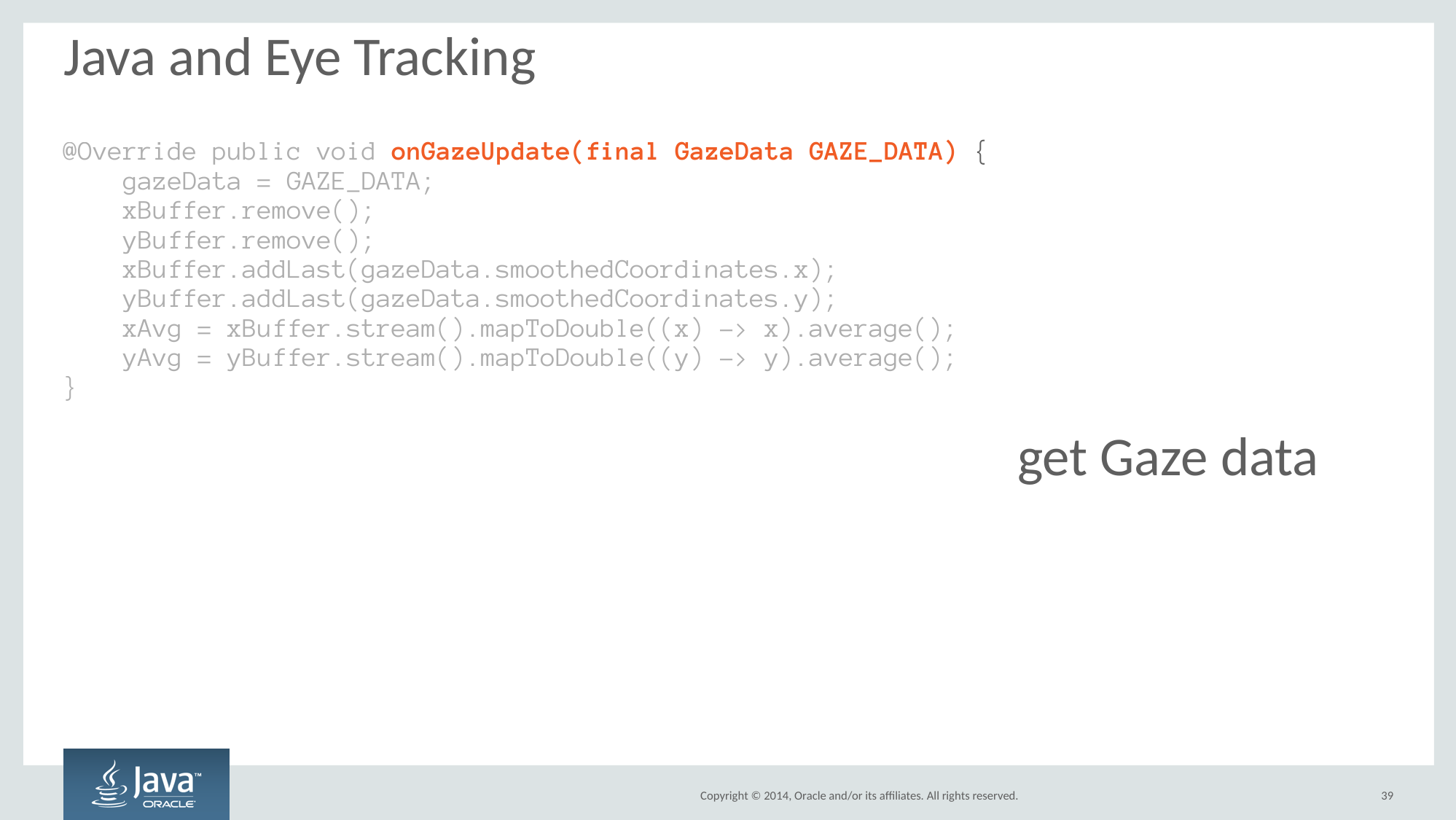

# Java and Eye Tracking
@Override public void onGazeUpdate(final GazeData GAZE_DATA) {
    gazeData = GAZE_DATA;
    xBuffer.remove();
    yBuffer.remove();
    xBuffer.addLast(gazeData.smoothedCoordinates.x);
    yBuffer.addLast(gazeData.smoothedCoordinates.y);
    xAvg = xBuffer.stream().mapToDouble((x) -> x).average();
    yAvg = yBuffer.stream().mapToDouble((y) -> y).average();
}
get Gaze data
39